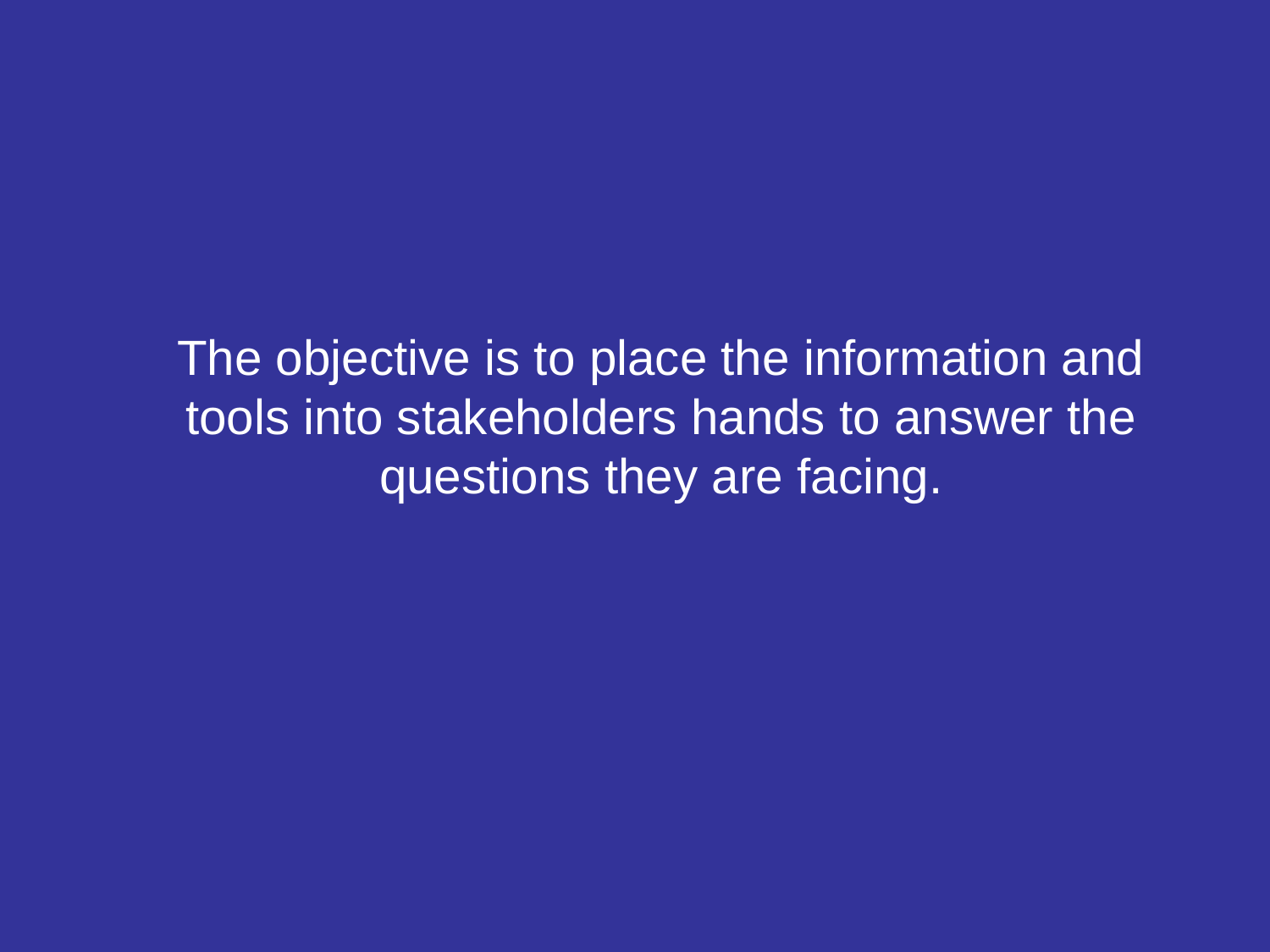

# The objective is to place the information and tools into stakeholders hands to answer the questions they are facing.